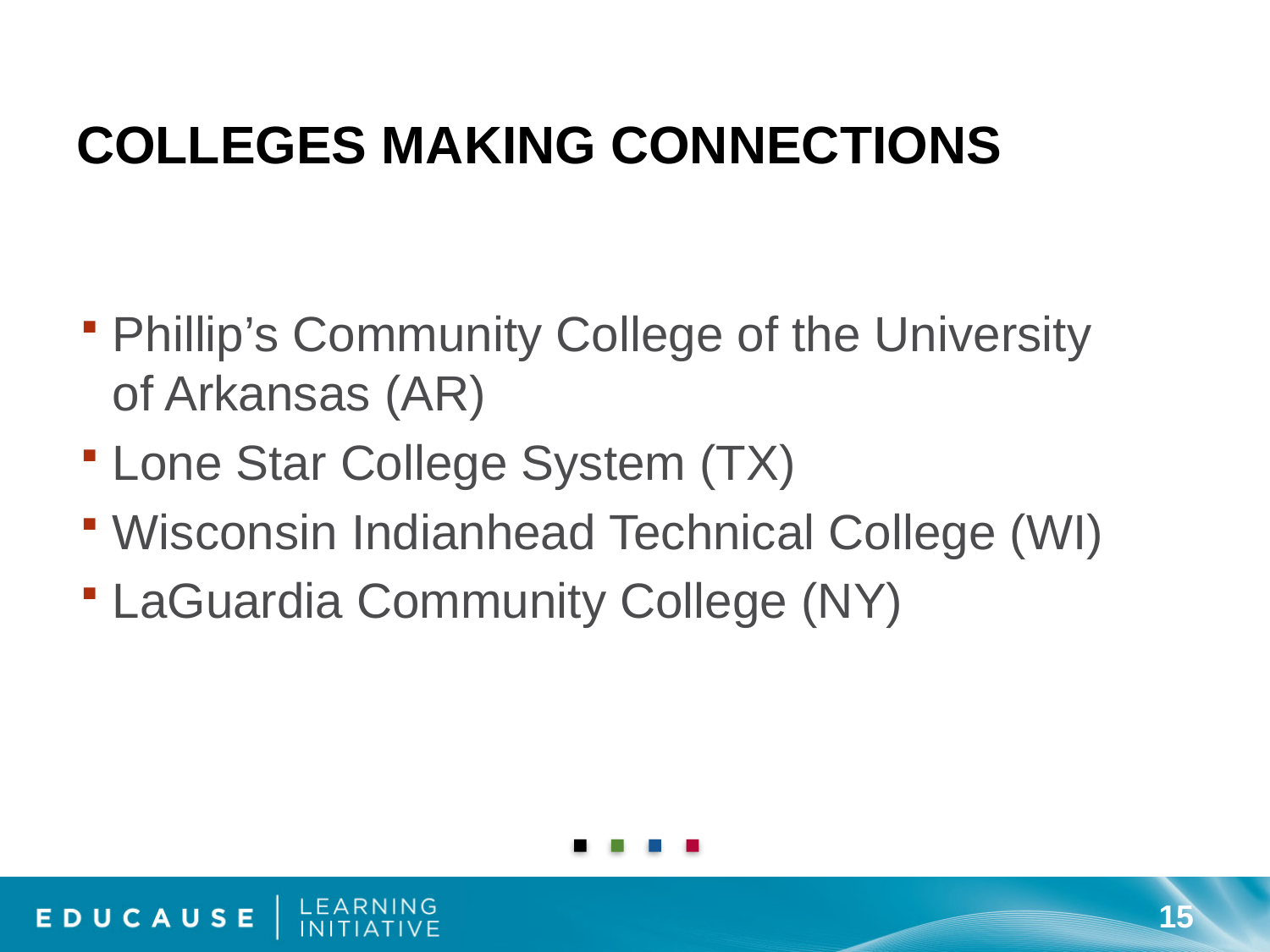

# Colleges Making Connections
Phillip’s Community College of the University of Arkansas (AR)
Lone Star College System (TX)
Wisconsin Indianhead Technical College (WI)
LaGuardia Community College (NY)
15